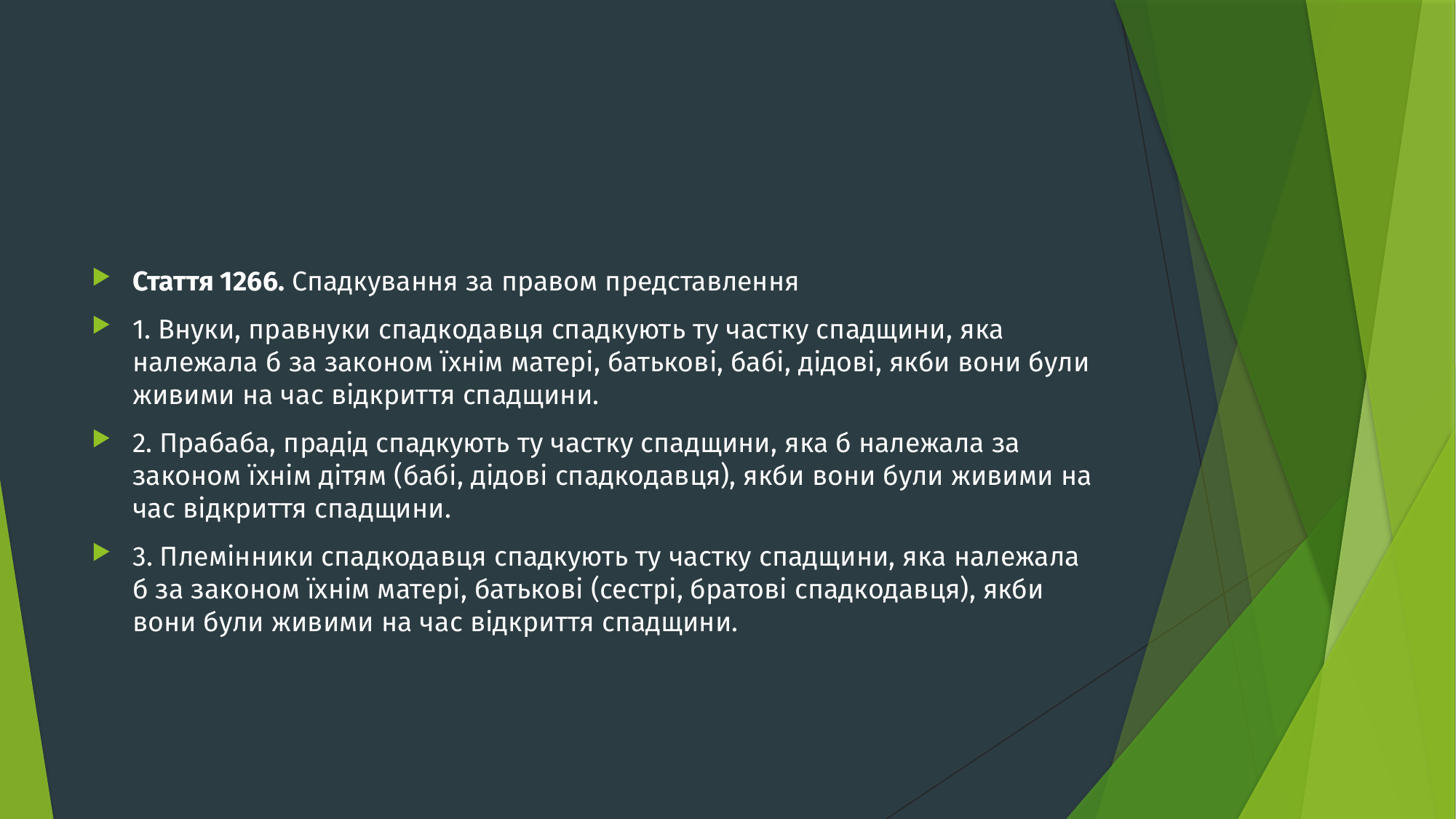

#
Стаття 1266. Спадкування за правом представлення
1. Внуки, правнуки спадкодавця спадкують ту частку спадщини, яка належала б за законом їхнім матері, батькові, бабі, дідові, якби вони були живими на час відкриття спадщини.
2. Прабаба, прадід спадкують ту частку спадщини, яка б належала за законом їхнім дітям (бабі, дідові спадкодавця), якби вони були живими на час відкриття спадщини.
3. Племінники спадкодавця спадкують ту частку спадщини, яка належала б за законом їхнім матері, батькові (сестрі, братові спадкодавця), якби вони були живими на час відкриття спадщини.